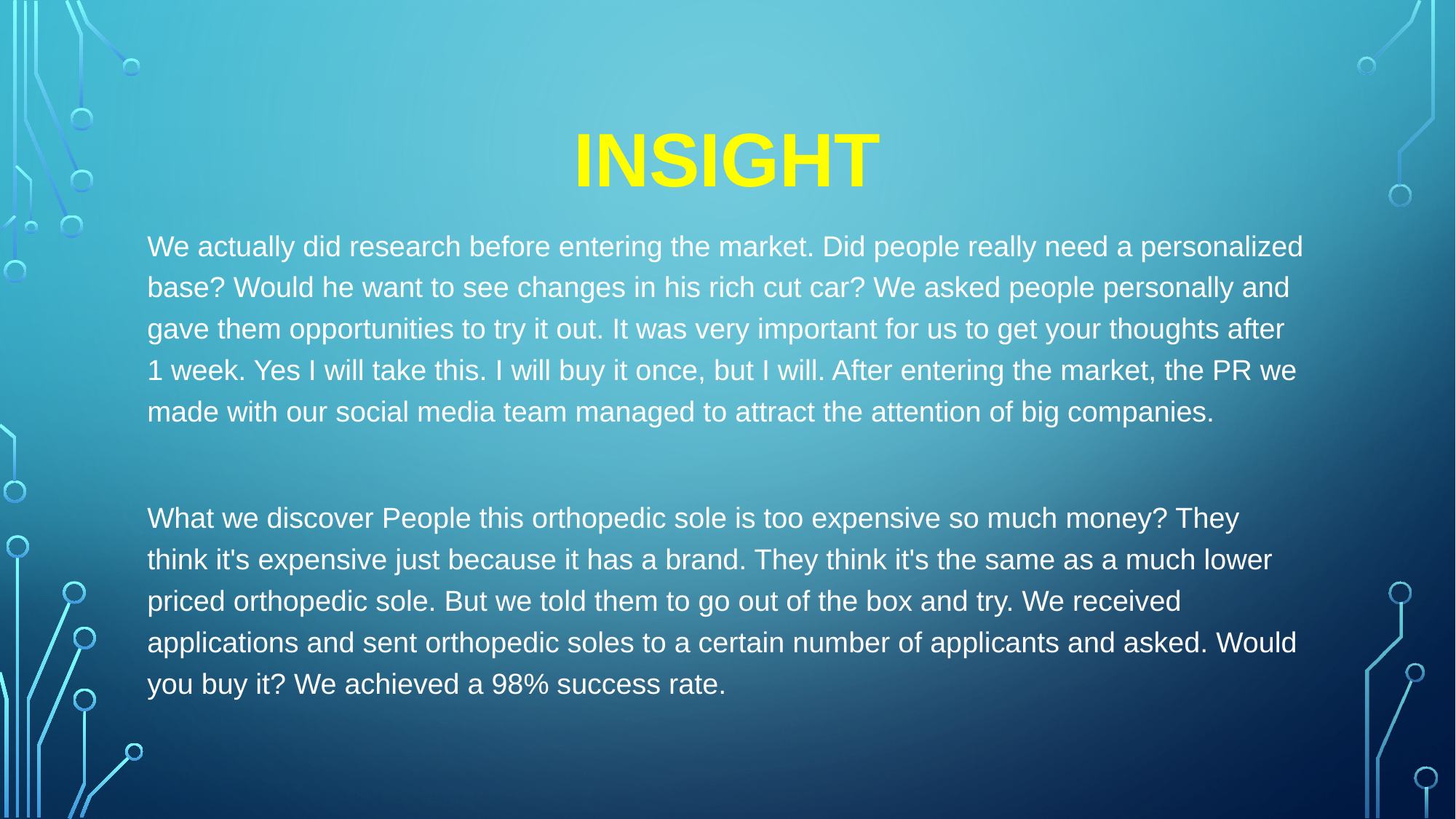

# INSIGHT
We actually did research before entering the market. Did people really need a personalized base? Would he want to see changes in his rich cut car? We asked people personally and gave them opportunities to try it out. It was very important for us to get your thoughts after 1 week. Yes I will take this. I will buy it once, but I will. After entering the market, the PR we made with our social media team managed to attract the attention of big companies.

What we discover People this orthopedic sole is too expensive so much money? They think it's expensive just because it has a brand. They think it's the same as a much lower priced orthopedic sole. But we told them to go out of the box and try. We received applications and sent orthopedic soles to a certain number of applicants and asked. Would you buy it? We achieved a 98% success rate.